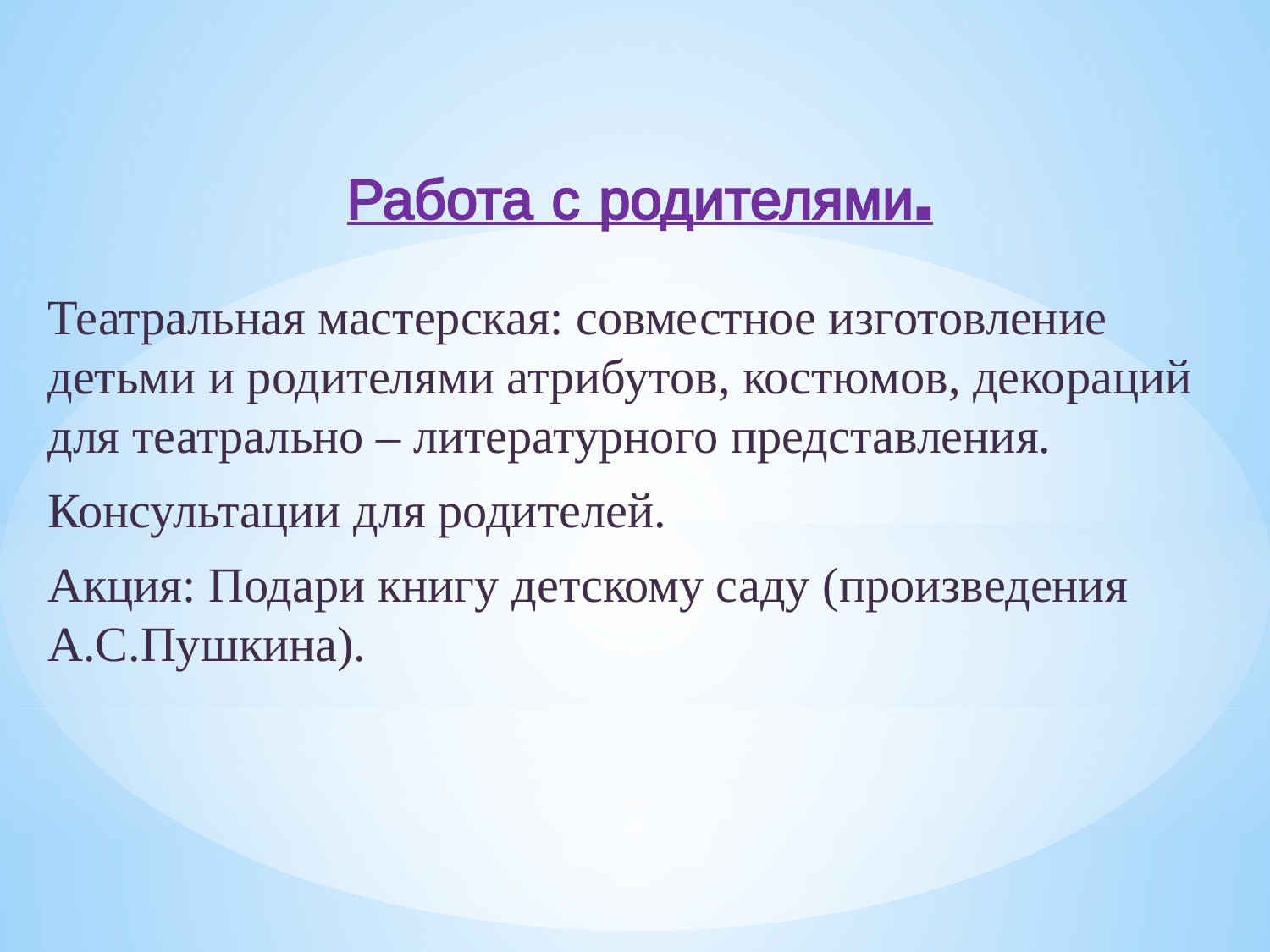

Работа с родителями.

Театральная мастерская: совместное изготовление детьми и родителями атрибутов, костюмов, декораций для театрально – литературного представления.
Консультации для родителей.
Акция: Подари книгу детскому саду (произведения А.С.Пушкина).